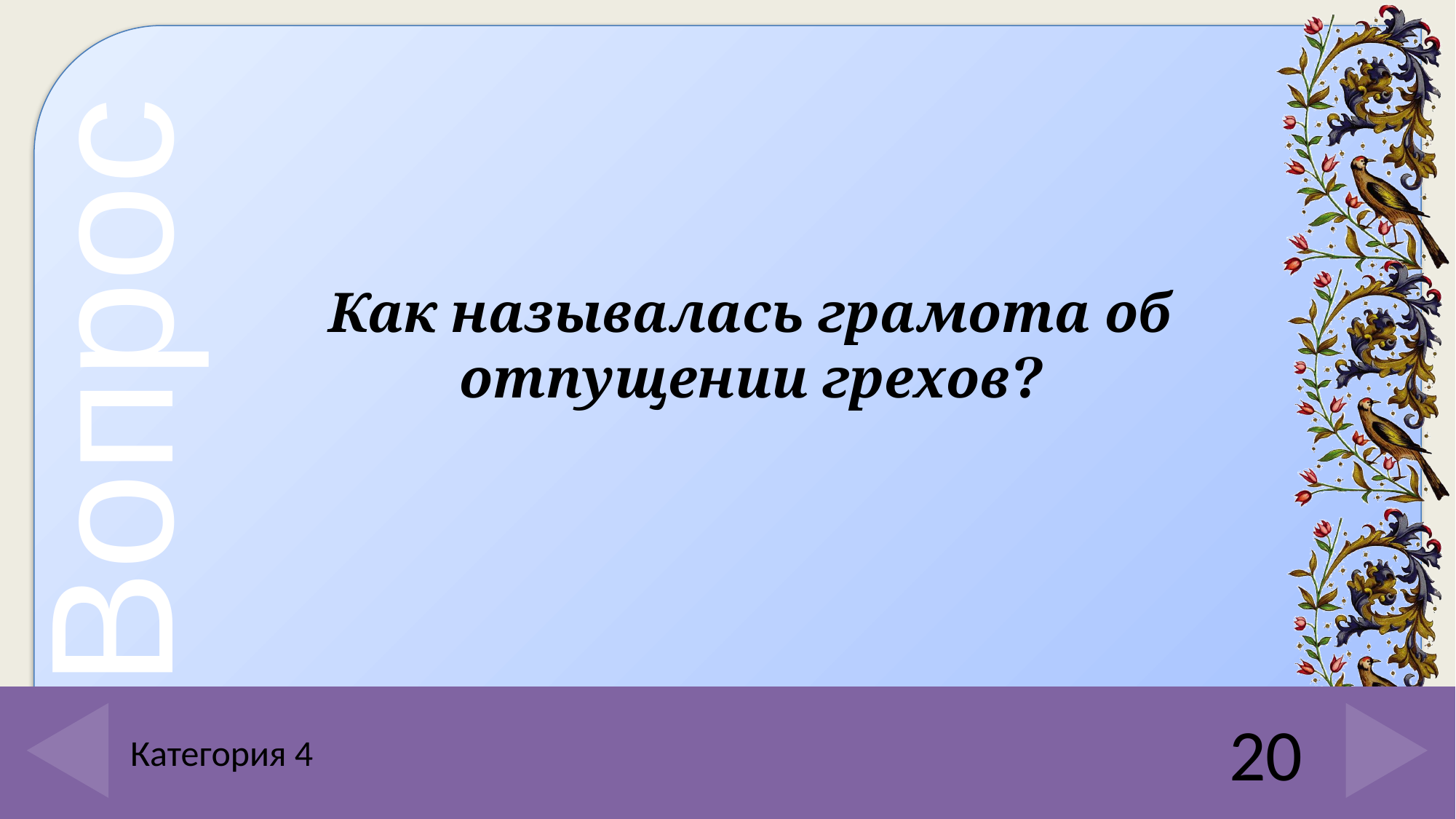

Как называлась грамота об отпущении грехов?
20
# Категория 4